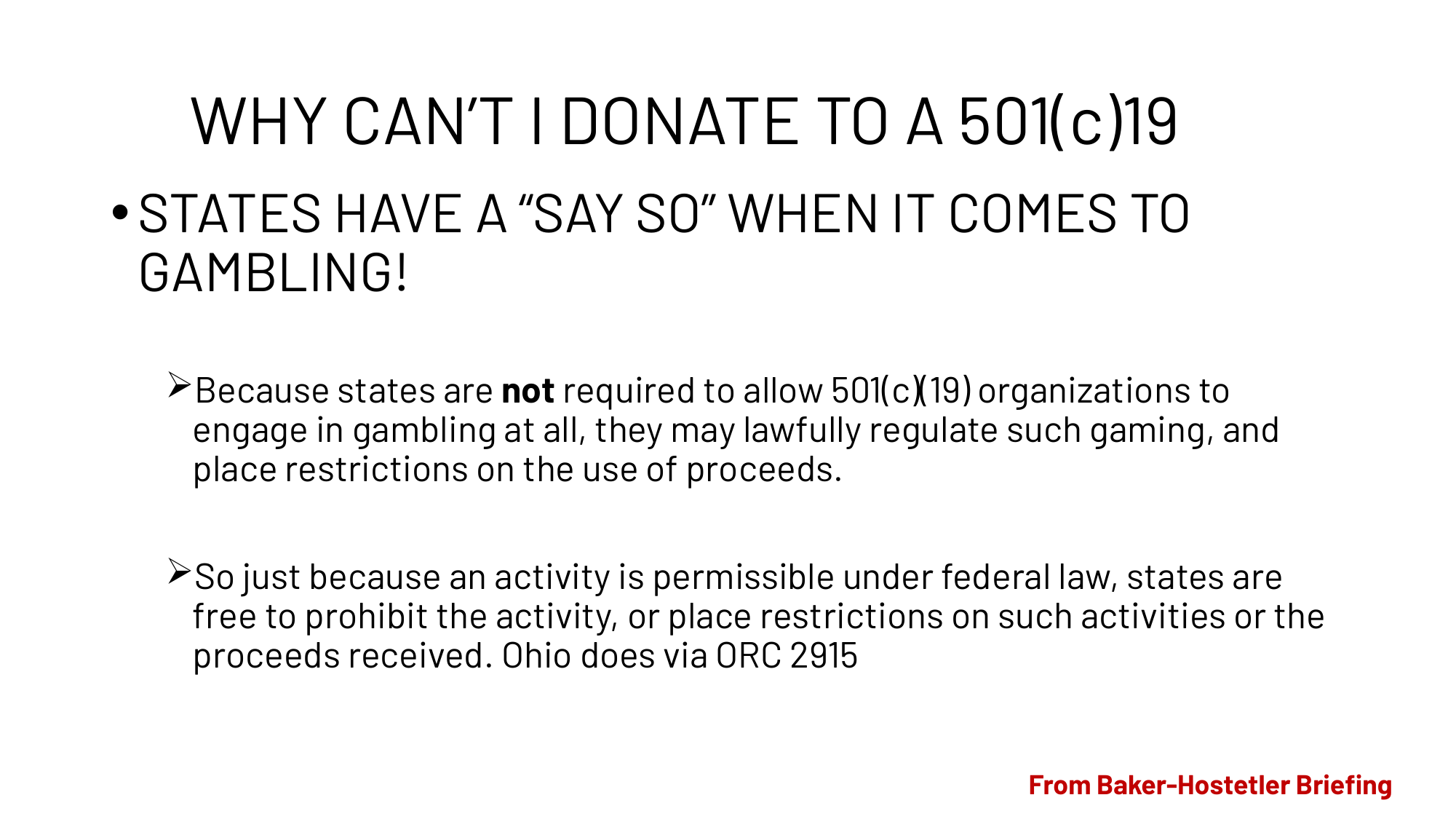

# WHY CAN’T I DONATE TO A 501(c)19
STATES HAVE A “SAY SO” WHEN IT COMES TO GAMBLING!

Because states are not required to allow 501(c)(19) organizations to engage in gambling at all, they may lawfully regulate such gaming, and place restrictions on the use of proceeds.

So just because an activity is permissible under federal law, states are free to prohibit the activity, or place restrictions on such activities or the proceeds received. Ohio does via ORC 2915
From Baker-Hostetler Briefing